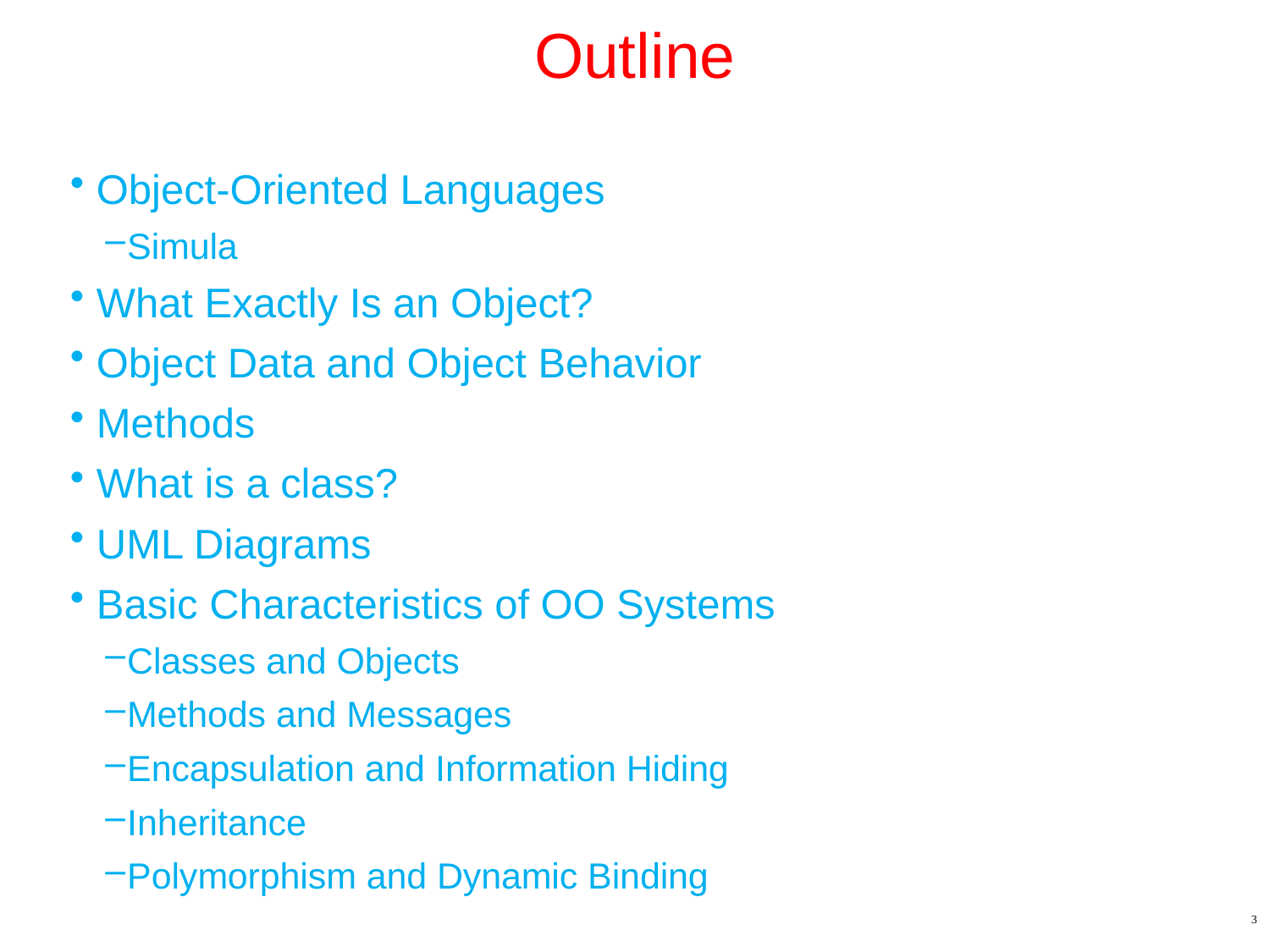

# Outline
Object-Oriented Languages
Simula
What Exactly Is an Object?
Object Data and Object Behavior
Methods
What is a class?
UML Diagrams
Basic Characteristics of OO Systems
Classes and Objects
Methods and Messages
Encapsulation and Information Hiding
Inheritance
Polymorphism and Dynamic Binding

3